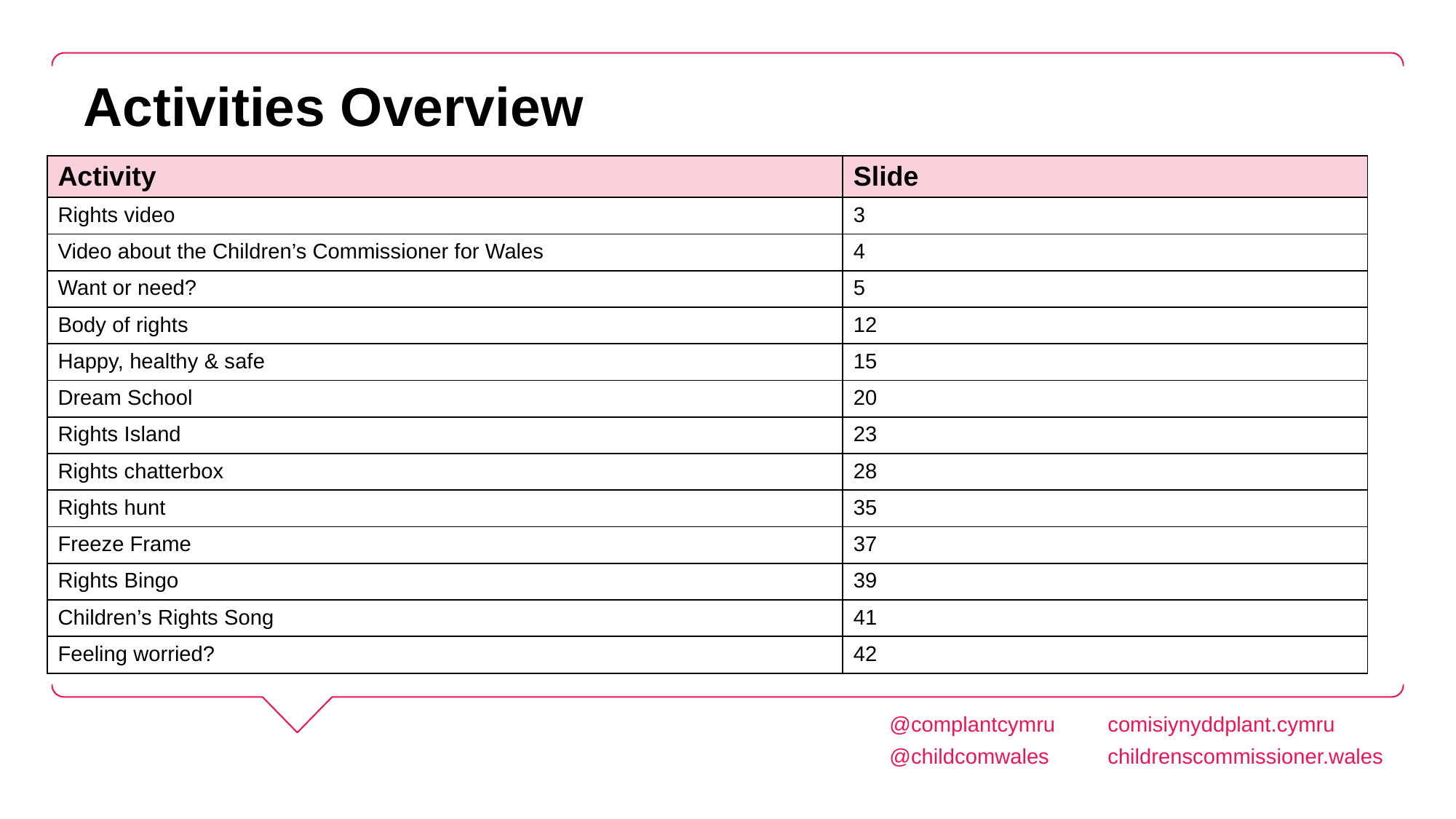

Activities Overview
| Activity | Slide |
| --- | --- |
| Rights video | 3 |
| Video about the Children’s Commissioner for Wales | 4 |
| Want or need? | 5 |
| Body of rights | 12 |
| Happy, healthy & safe | 15 |
| Dream School | 20 |
| Rights Island | 23 |
| Rights chatterbox | 28 |
| Rights hunt | 35 |
| Freeze Frame | 37 |
| Rights Bingo | 39 |
| Children’s Rights Song | 41 |
| Feeling worried? | 42 |